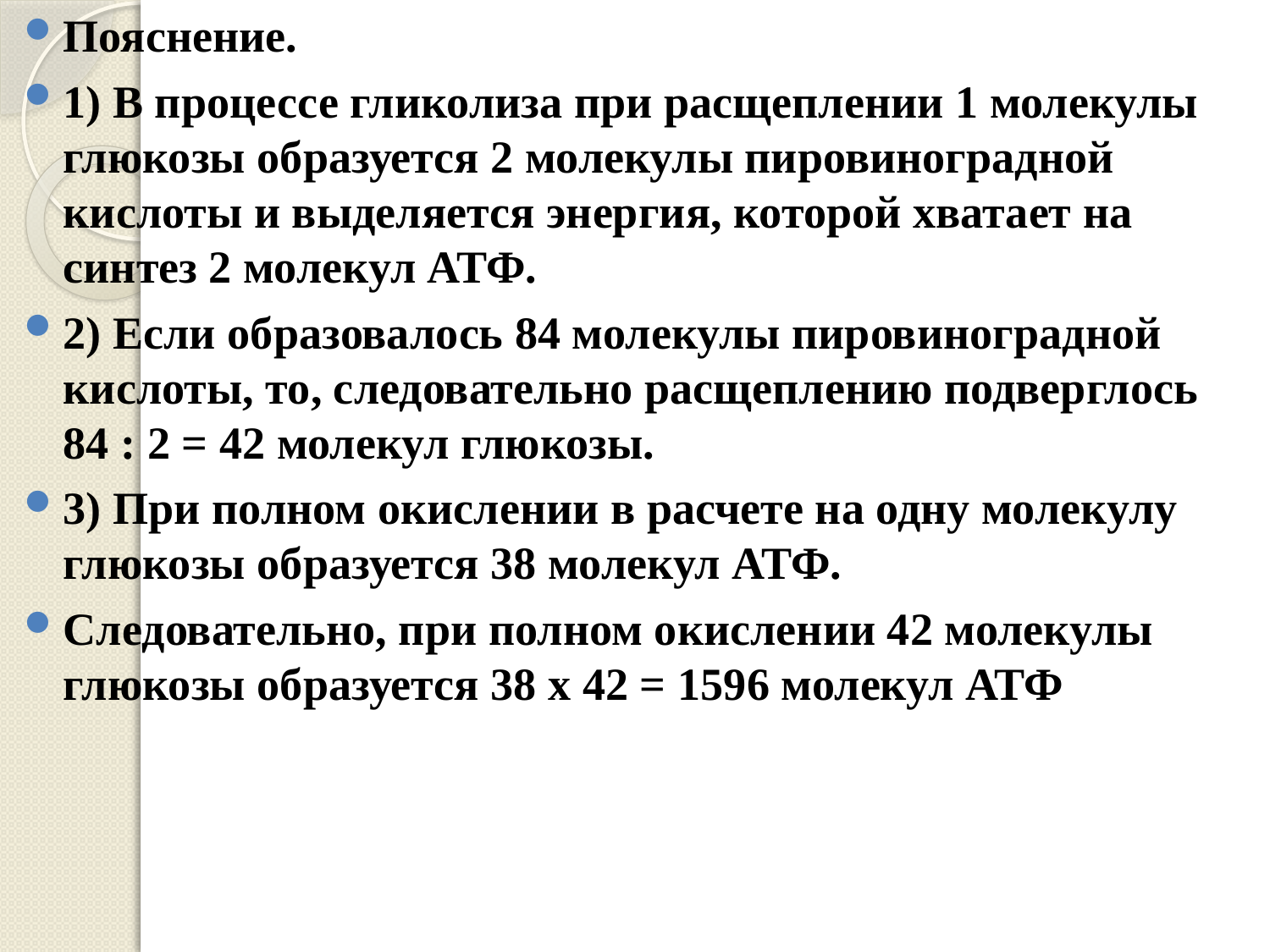

Пояснение.
1) В процессе гликолиза при расщеплении 1 молекулы глюкозы образуется 2 молекулы пировиноградной кислоты и выделяется энергия, которой хватает на синтез 2 молекул АТФ.
2) Если образовалось 84 молекулы пировиноградной кислоты, то, следовательно расщеплению подверглось 84 : 2 = 42 молекул глюкозы.
3) При полном окислении в расчете на одну молекулу глюкозы образуется 38 молекул АТФ.
Следовательно, при полном окислении 42 молекулы глюкозы образуется 38 х 42 = 1596 молекул АТФ

#